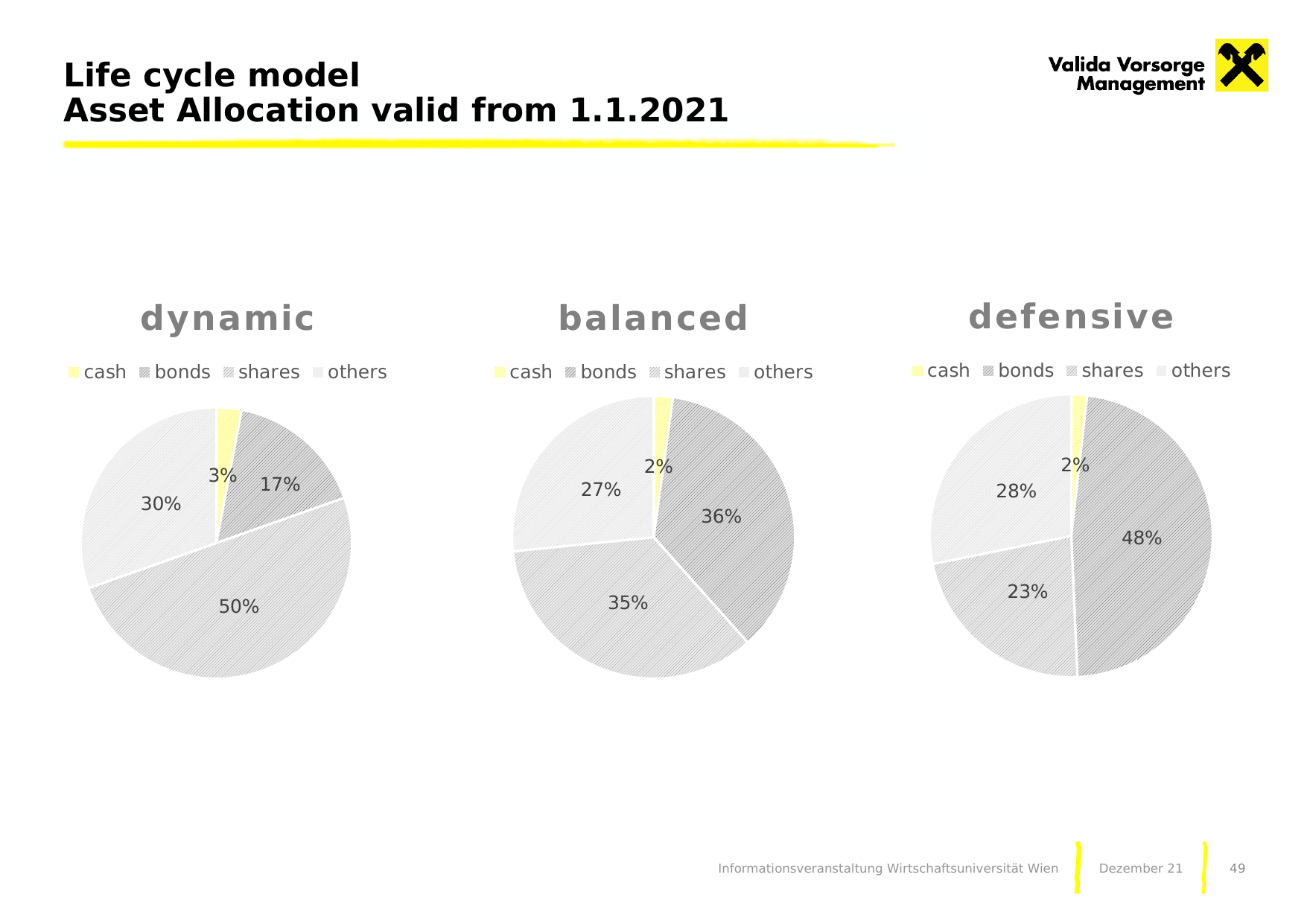

# Life cycle model Asset Allocation valid from 1.1.2021

### Chart:

| Category | defensive |
|---|---|
| cash | 0.018 |
| bonds | 0.475 |
| shares | 0.225 |
| others | 0.282 |

### Chart:

| Category | dynamic |
|---|---|
| cash | 0.03 |
| bonds | 0.166 |
| shares | 0.5 |
| others | 0.304 |

### Chart:

| Category | balanced |
|---|---|
| cash | 0.022 |
| bonds | 0.362 |
| shares | 0.35 |
| others | 0.266 |
49
Informationsveranstaltung Wirtschaftsuniversität Wien
Dezember 21